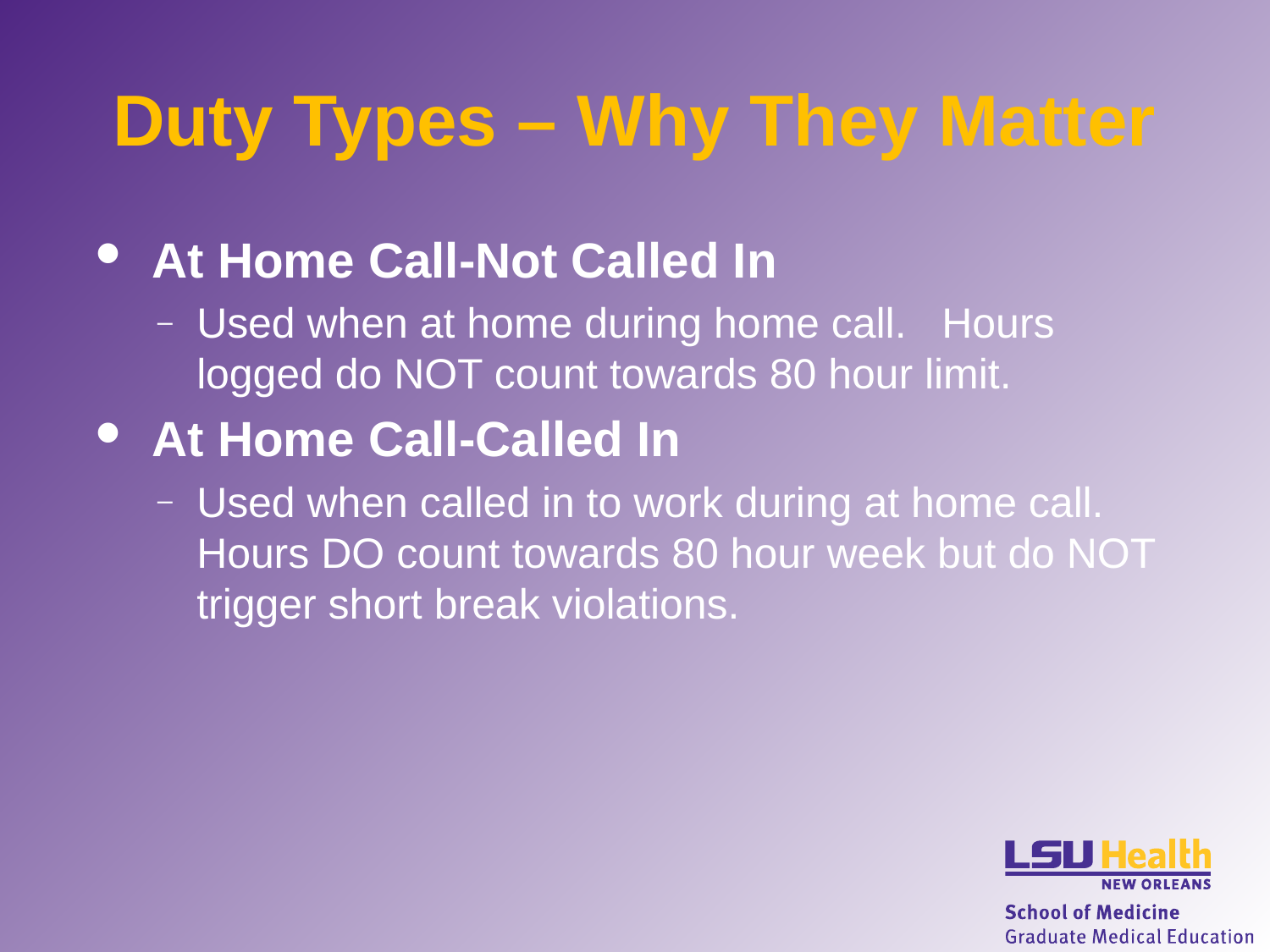

# Duty Types – Why They Matter
At Home Call-Not Called In
Used when at home during home call.   Hours logged do NOT count towards 80 hour limit.
At Home Call-Called In
Used when called in to work during at home call.  Hours DO count towards 80 hour week but do NOT trigger short break violations.